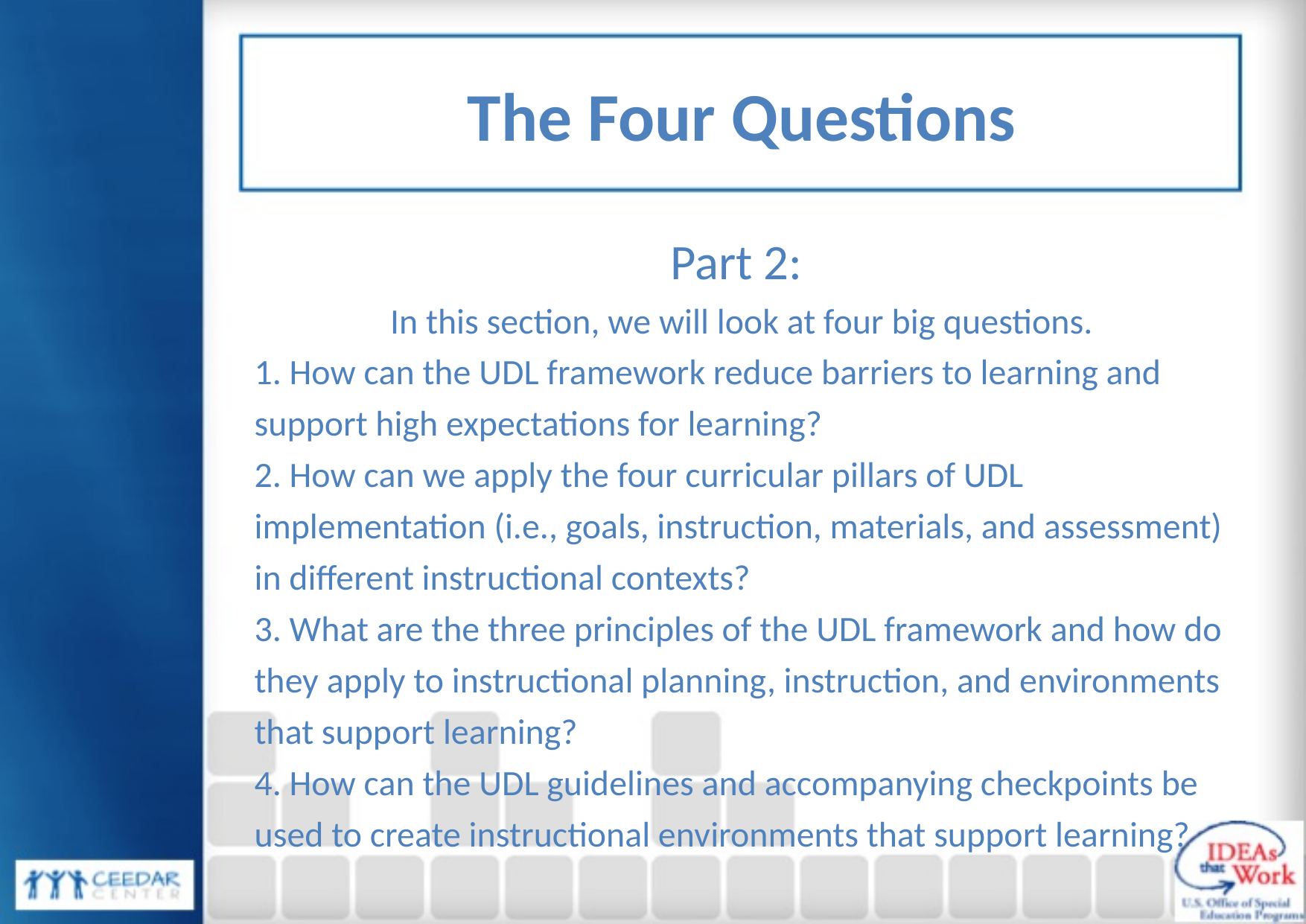

# The Four Questions

Part 2:
In this section, we will look at four big questions.
1. How can the UDL framework reduce barriers to learning and support high expectations for learning?
2. How can we apply the four curricular pillars of UDL implementation (i.e., goals, instruction, materials, and assessment) in different instructional contexts?
3. What are the three principles of the UDL framework and how do they apply to instructional planning, instruction, and environments that support learning?
4. How can the UDL guidelines and accompanying checkpoints be used to create instructional environments that support learning?